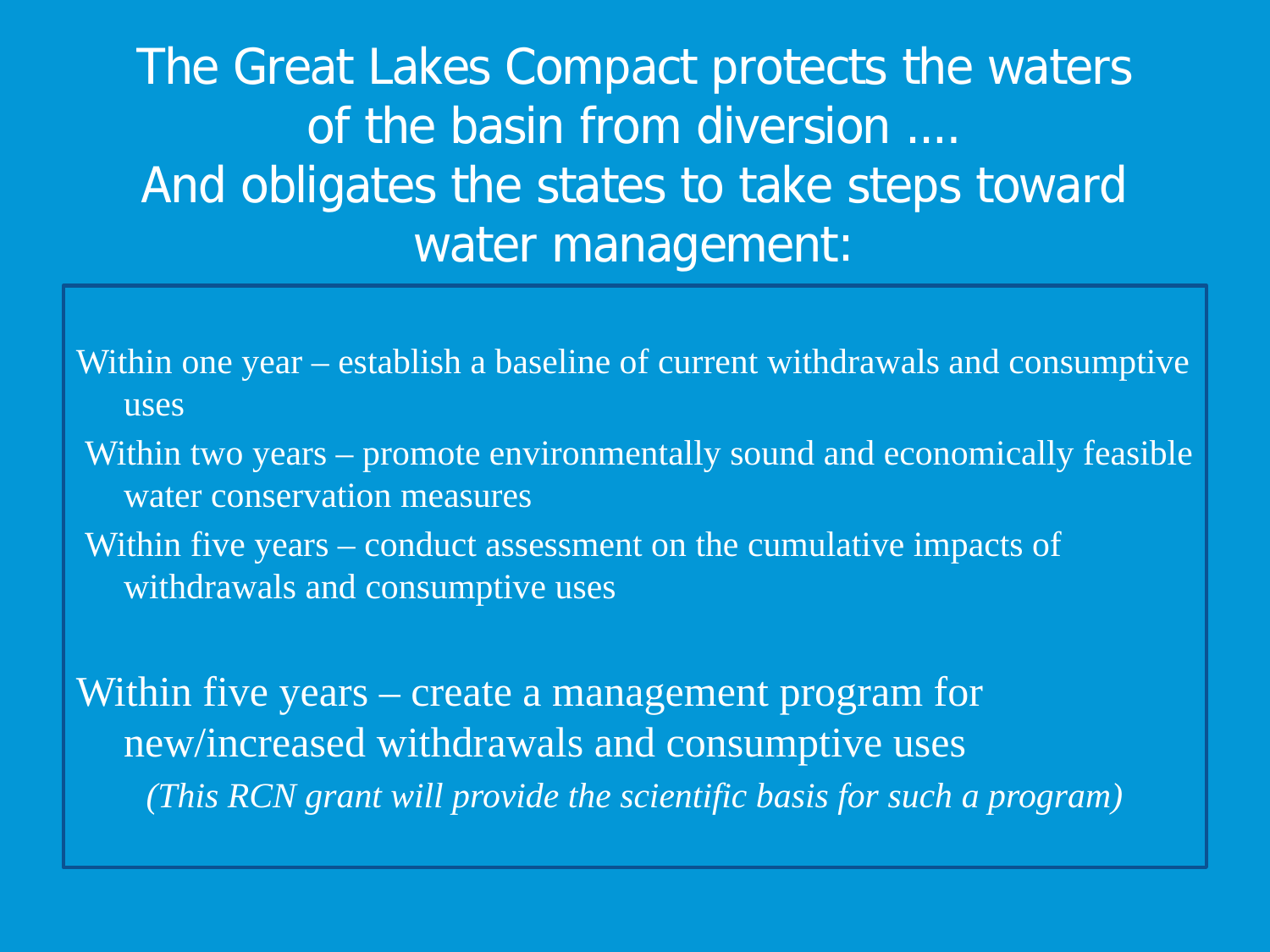

The Great Lakes Compact protects the waters of the basin from diversion ….
And obligates the states to take steps toward water management:
Within one year – establish a baseline of current withdrawals and consumptive uses
 Within two years – promote environmentally sound and economically feasible water conservation measures
 Within five years – conduct assessment on the cumulative impacts of withdrawals and consumptive uses

Within five years – create a management program for new/increased withdrawals and consumptive uses
(This RCN grant will provide the scientific basis for such a program)